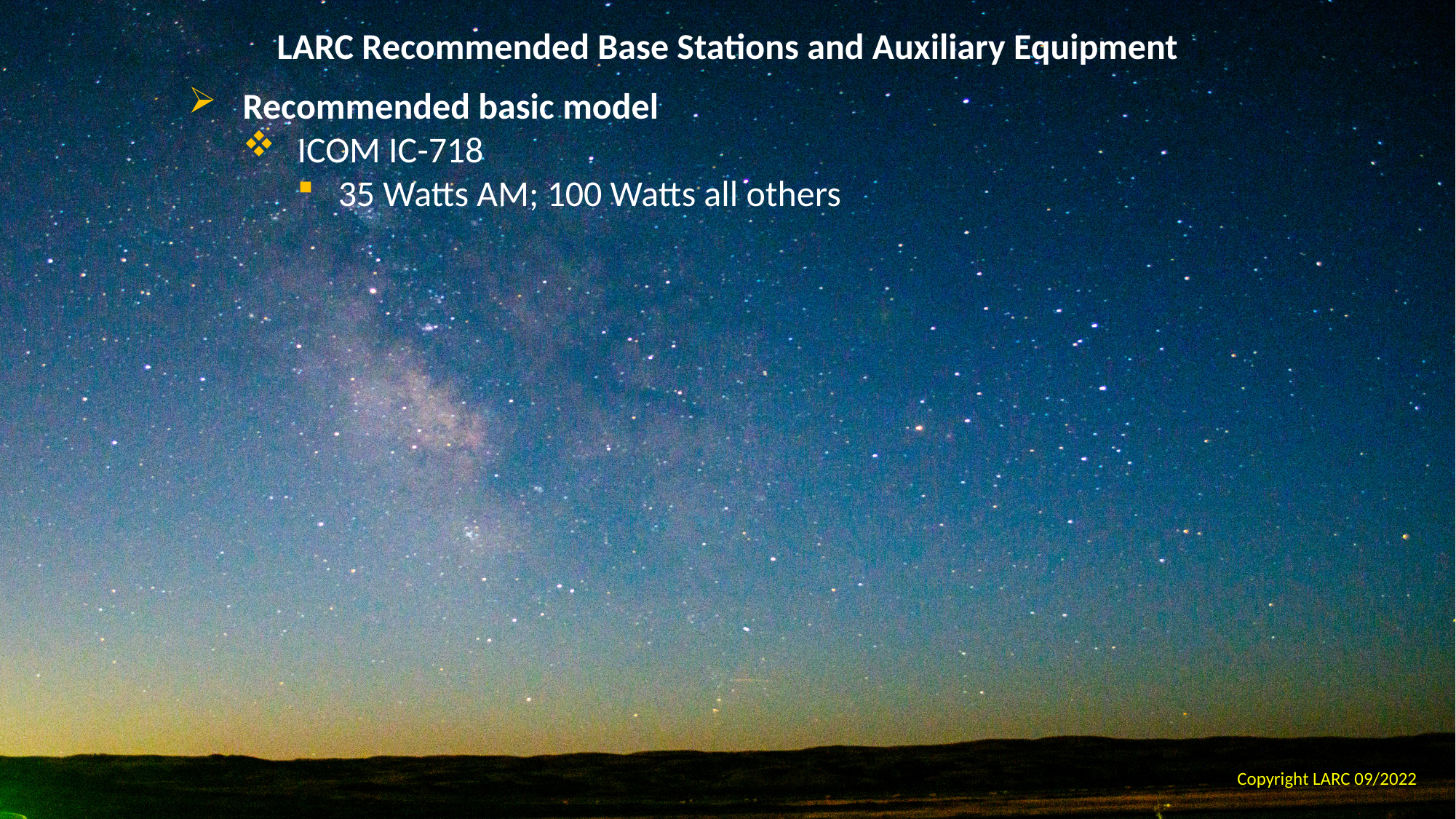

LARC Recommended Base Stations and Auxiliary Equipment
Recommended basic model
ICOM IC-718
35 Watts AM; 100 Watts all others
Copyright LARC 09/2022